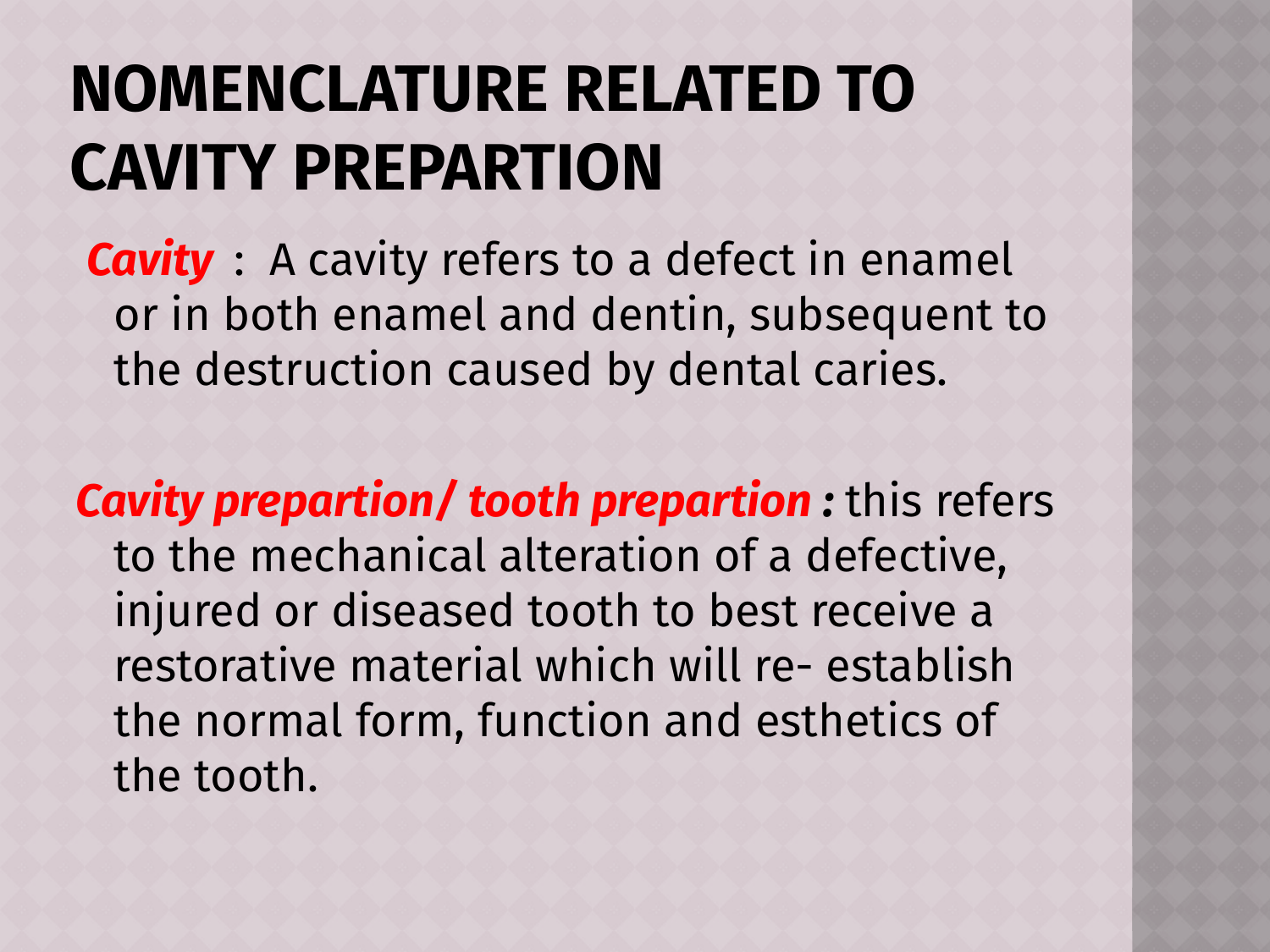

# Nomenclature related to cavity prepartion
 Cavity  :  A cavity refers to a defect in enamel or in both enamel and dentin, subsequent to the destruction caused by dental caries.

Cavity prepartion/ tooth prepartion : this refers to the mechanical alteration of a defective, injured or diseased tooth to best receive a restorative material which will re- establish the normal form, function and esthetics of the tooth.